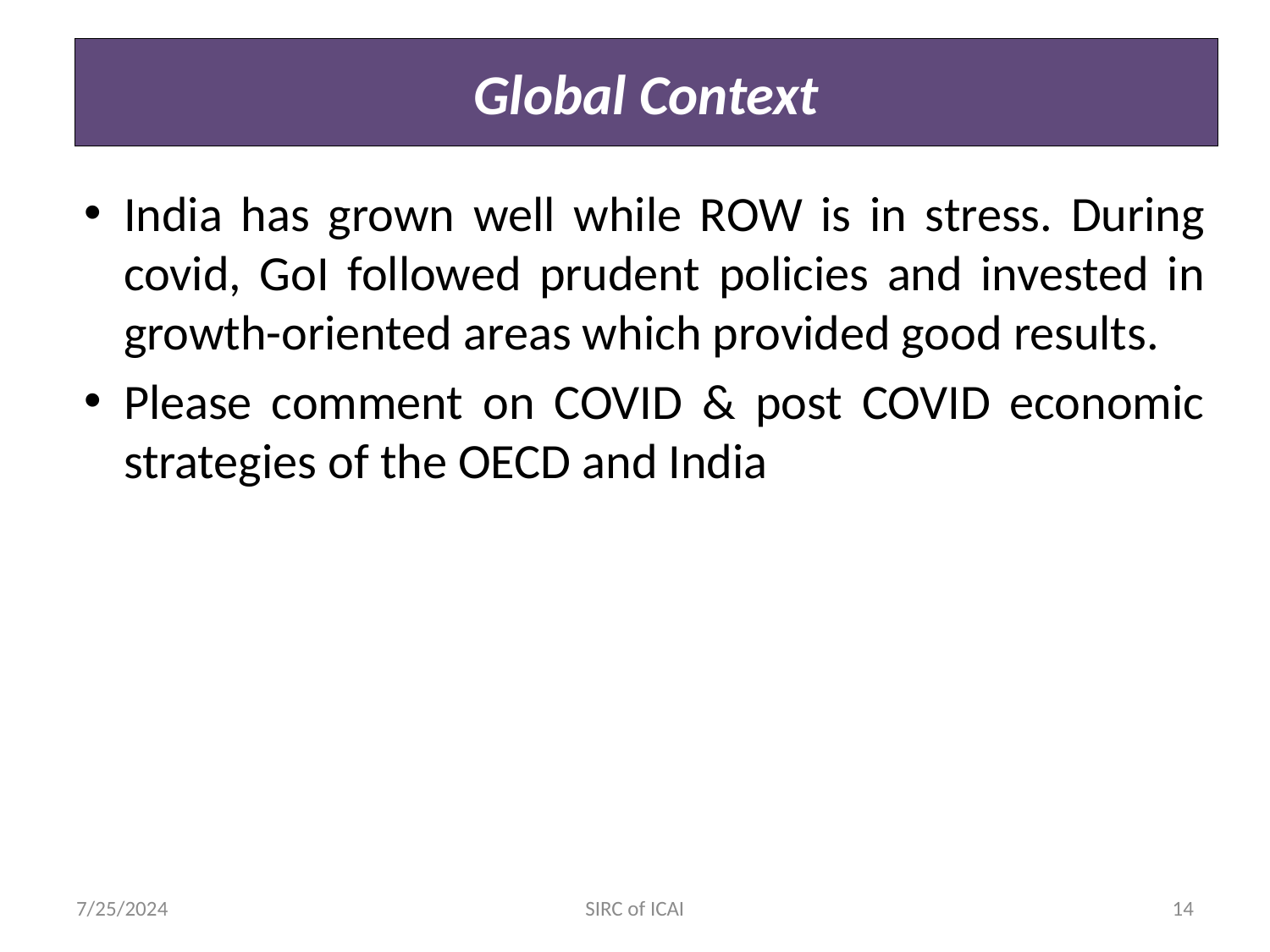

SIRC of ICAI
# Global Context
India has grown well while ROW is in stress. During covid, GoI followed prudent policies and invested in growth-oriented areas which provided good results.
Please comment on COVID & post COVID economic strategies of the OECD and India

7/25/2024
SIRC of ICAI
14